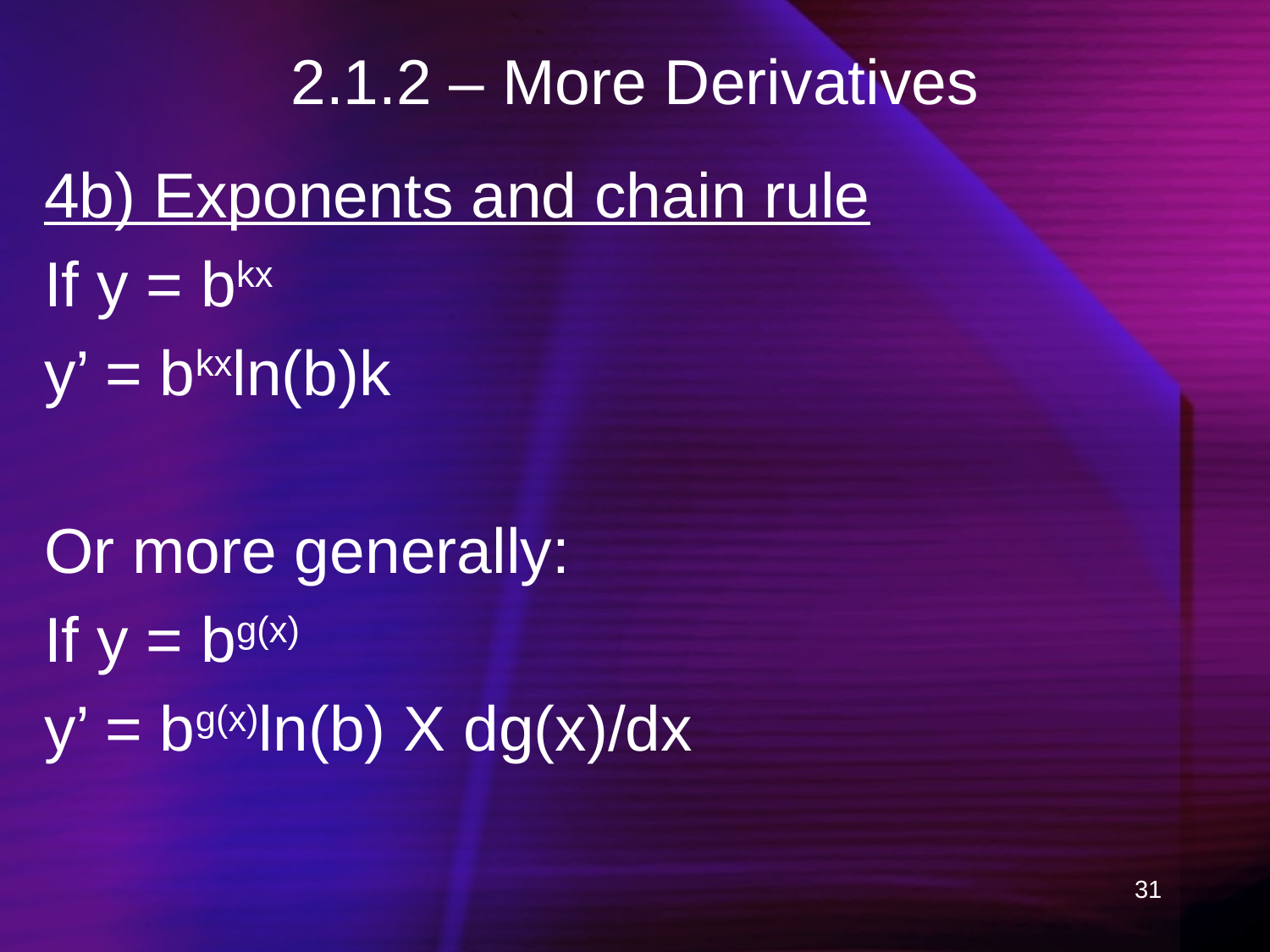

# 2.1.2 – More Derivatives
4b) Exponents and chain rule
If y = bkx
y’ = bkxln(b)k

Or more generally:
If y = bg(x)
y’ = bg(x)ln(b) X dg(x)/dx

31